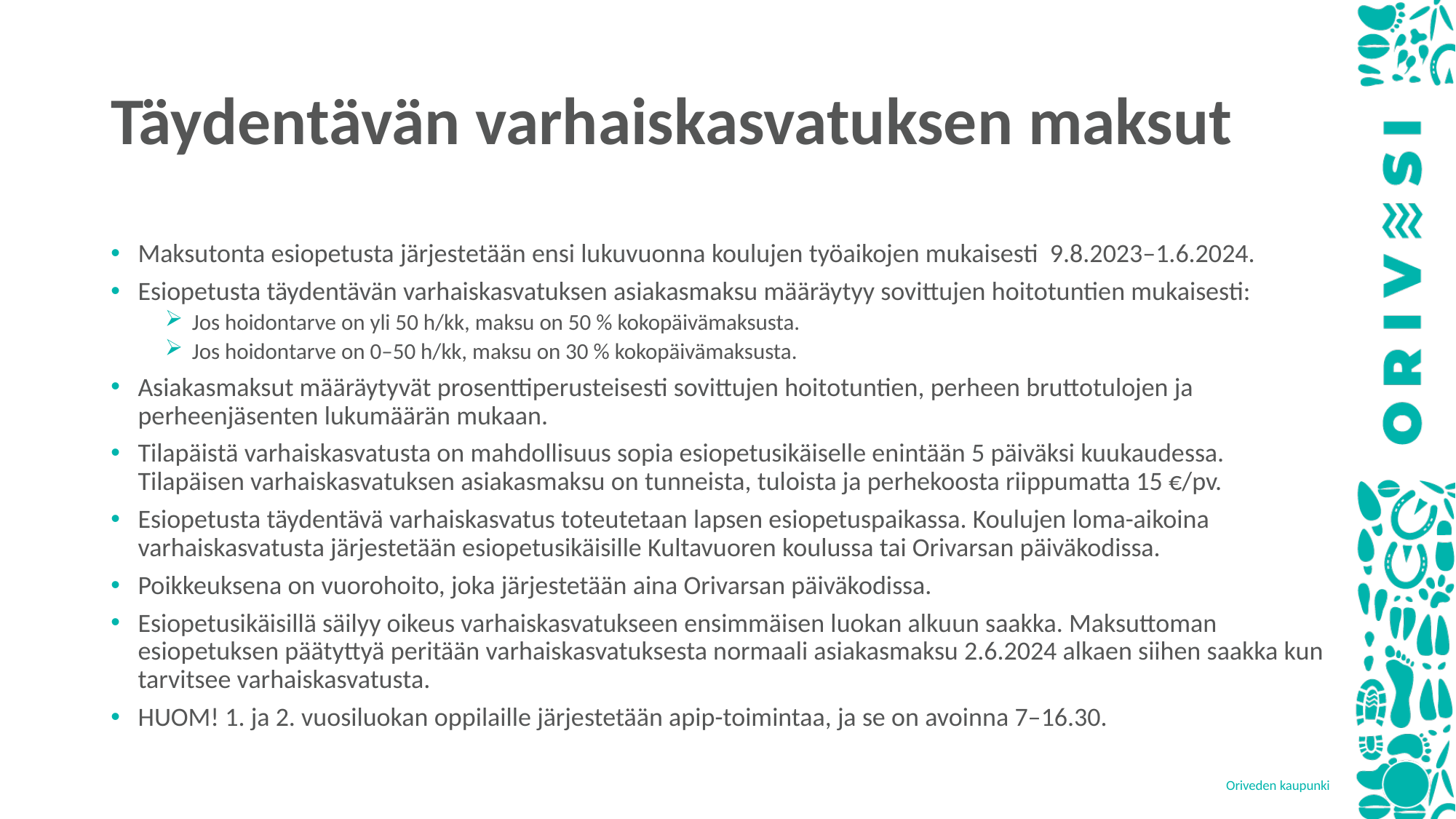

# Täydentävän varhaiskasvatuksen maksut
Maksutonta esiopetusta järjestetään ensi lukuvuonna koulujen työaikojen mukaisesti  9.8.2023–1.6.2024.
Esiopetusta täydentävän varhaiskasvatuksen asiakasmaksu määräytyy sovittujen hoitotuntien mukaisesti:
Jos hoidontarve on yli 50 h/kk, maksu on 50 % kokopäivämaksusta.
Jos hoidontarve on 0–50 h/kk, maksu on 30 % kokopäivämaksusta.
Asiakasmaksut määräytyvät prosenttiperusteisesti sovittujen hoitotuntien, perheen bruttotulojen ja perheenjäsenten lukumäärän mukaan.
Tilapäistä varhaiskasvatusta on mahdollisuus sopia esiopetusikäiselle enintään 5 päiväksi kuukaudessa. Tilapäisen varhaiskasvatuksen asiakasmaksu on tunneista, tuloista ja perhekoosta riippumatta 15 €/pv.
Esiopetusta täydentävä varhaiskasvatus toteutetaan lapsen esiopetuspaikassa. Koulujen loma-aikoina varhaiskasvatusta järjestetään esiopetusikäisille Kultavuoren koulussa tai Orivarsan päiväkodissa.
Poikkeuksena on vuorohoito, joka järjestetään aina Orivarsan päiväkodissa.
Esiopetusikäisillä säilyy oikeus varhaiskasvatukseen ensimmäisen luokan alkuun saakka. Maksuttoman esiopetuksen päätyttyä peritään varhaiskasvatuksesta normaali asiakasmaksu 2.6.2024 alkaen siihen saakka kun tarvitsee varhaiskasvatusta.
HUOM! 1. ja 2. vuosiluokan oppilaille järjestetään apip-toimintaa, ja se on avoinna 7–16.30.

Oriveden kaupunki